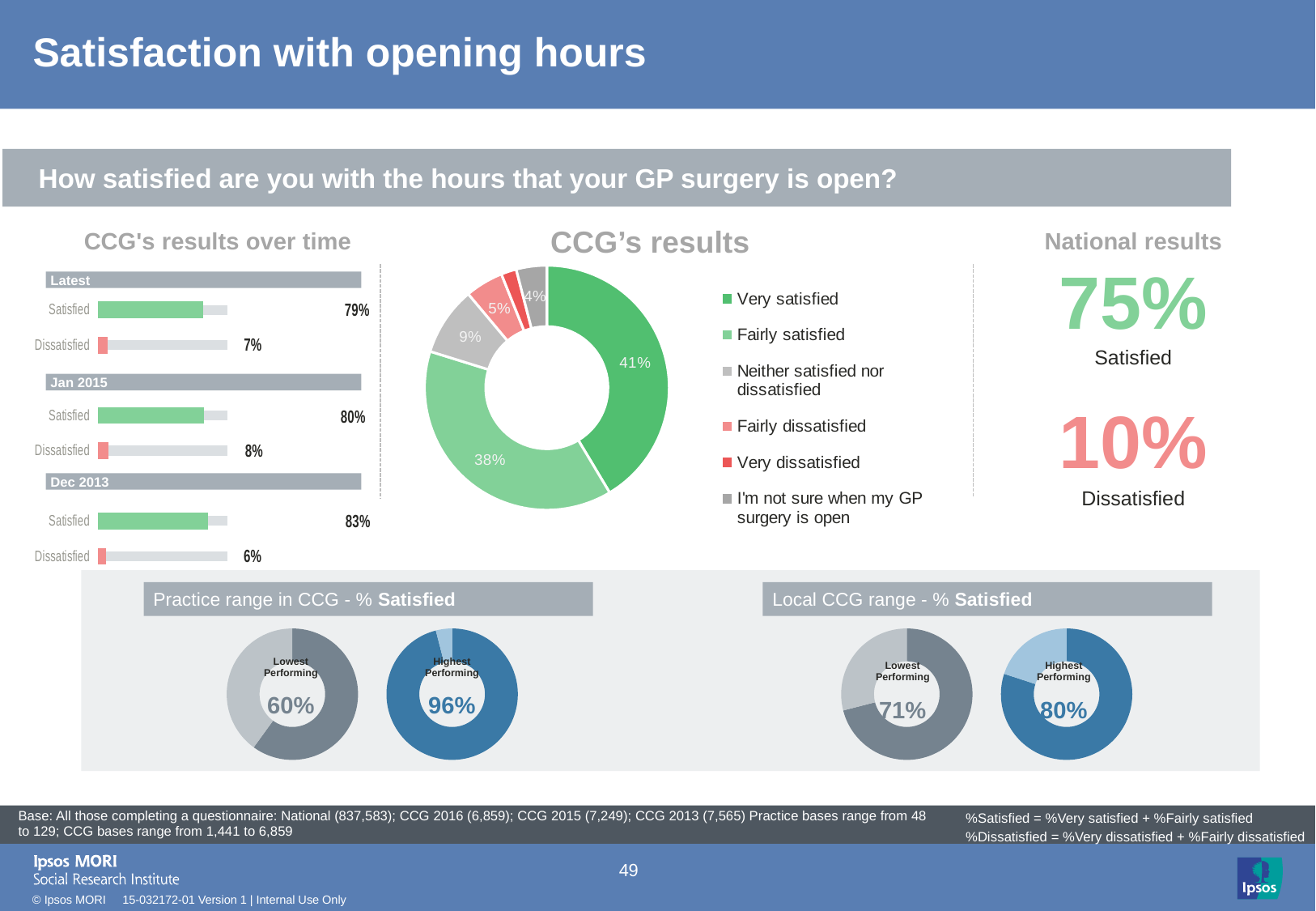

# Satisfaction with opening hours

[unsupported chart]

[unsupported chart]

### Chart: Ipsos Ribbon Rules

| Category |  |
|---|---|
How satisfied are you with the hours that your GP surgery is open?

### Chart

| Category | Sales |
|---|---|
| Very satisfied | 41.0 |
| Fairly satisfied | 38.0 |
| Neither satisfied nor dissatisfied | 9.0 |
| Fairly dissatisfied | 5.0 |
| Very dissatisfied | 2.0 |
| I'm not sure when my GP surgery is open | 4.0 |
CCG’s results
CCG's results over time
National results
| 75% |
| --- |

### Chart

| Category | Column1 | Column2 |
|---|---|---|
| Satisfied | 100.0 | 79.0 |
| Dissatisfied | 100.0 | 7.0 |
|  | None | None |
| Satisfied | 100.0 | 80.0 |
| Dissatisfied | 100.0 | 8.0 |
|  | None | None |
| Satisfied | 100.0 | 83.0 |
| Dissatisfied | 100.0 | 6.0 |
Latest
Satisfied
Jan 2015
| 10% |
| --- |
Dec 2013
Dissatisfied

Practice range in CCG - % Satisfied
Local CCG range - % Satisfied

### Chart

| Category | Sales |
|---|---|
| 1st Qtr | 60.0 |
| 2nd Qtr | 40.0 |

### Chart

| Category | Sales |
|---|---|
| 1st Qtr | 96.0 |
| 2nd Qtr | 4.0 |

### Chart

| Category | Sales |
|---|---|
| 1st Qtr | 71.0 |
| 2nd Qtr | 29.0 |

### Chart

| Category | Sales |
|---|---|
| 1st Qtr | 80.0 |
| 2nd Qtr | 20.0 |
| Lowest Performing |  | Highest Performing |
| --- | --- | --- |
| 60% |  | 96% |
| Lowest Performing |  | Highest Performing |
| --- | --- | --- |
| 71% |  | 80% |

[unsupported chart]

| Base: All those completing a questionnaire: National (837,583); CCG 2016 (6,859); CCG 2015 (7,249); CCG 2013 (7,565) Practice bases range from 48 to 129; CCG bases range from 1,441 to 6,859 |
| --- |
%Satisfied = %Very satisfied + %Fairly satisfied
%Dissatisfied = %Very dissatisfied + %Fairly dissatisfied